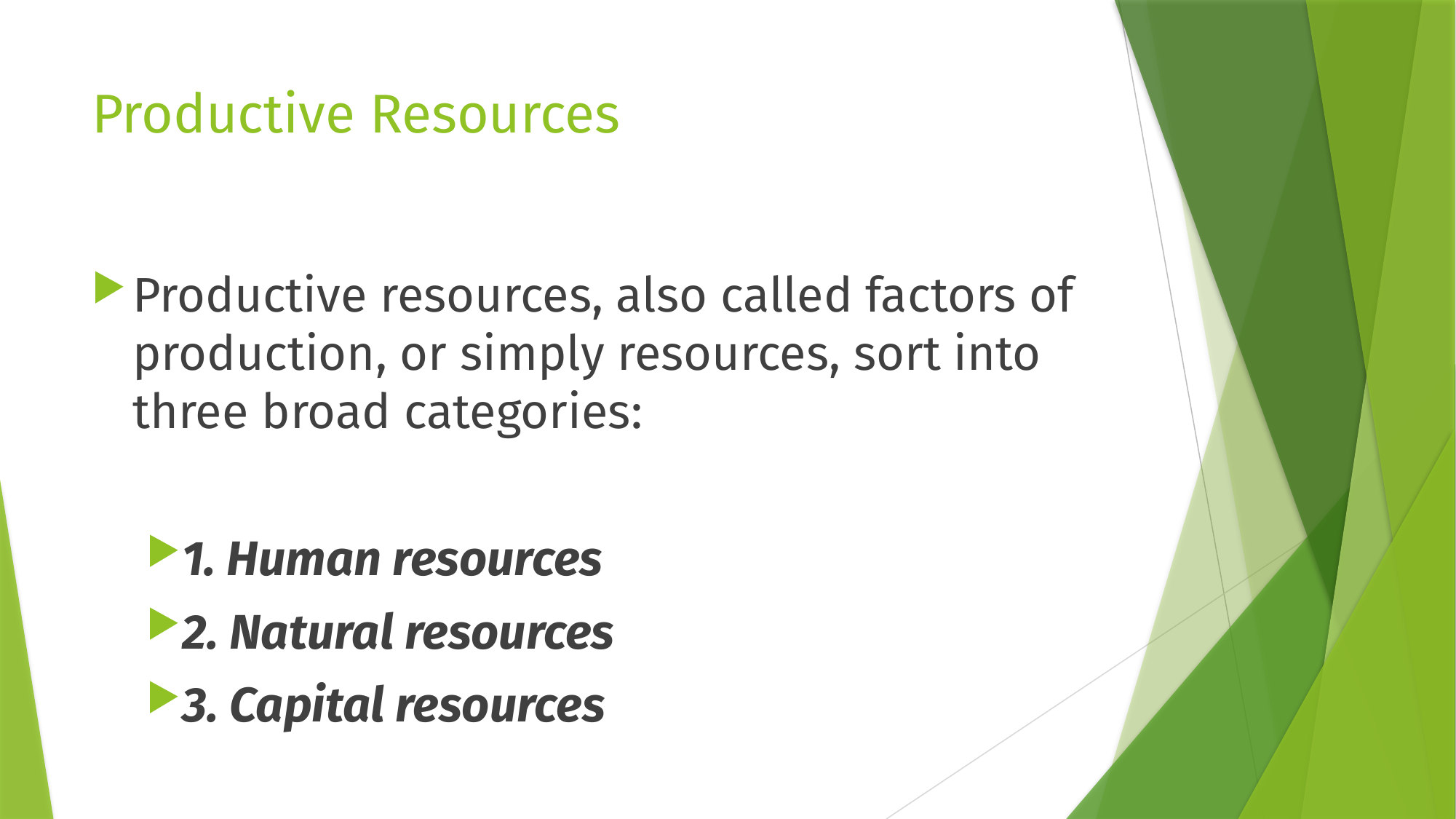

# Productive Resources
Productive resources, also called factors of production, or simply resources, sort into three broad categories:

1. Human resources
2. Natural resources
3. Capital resources